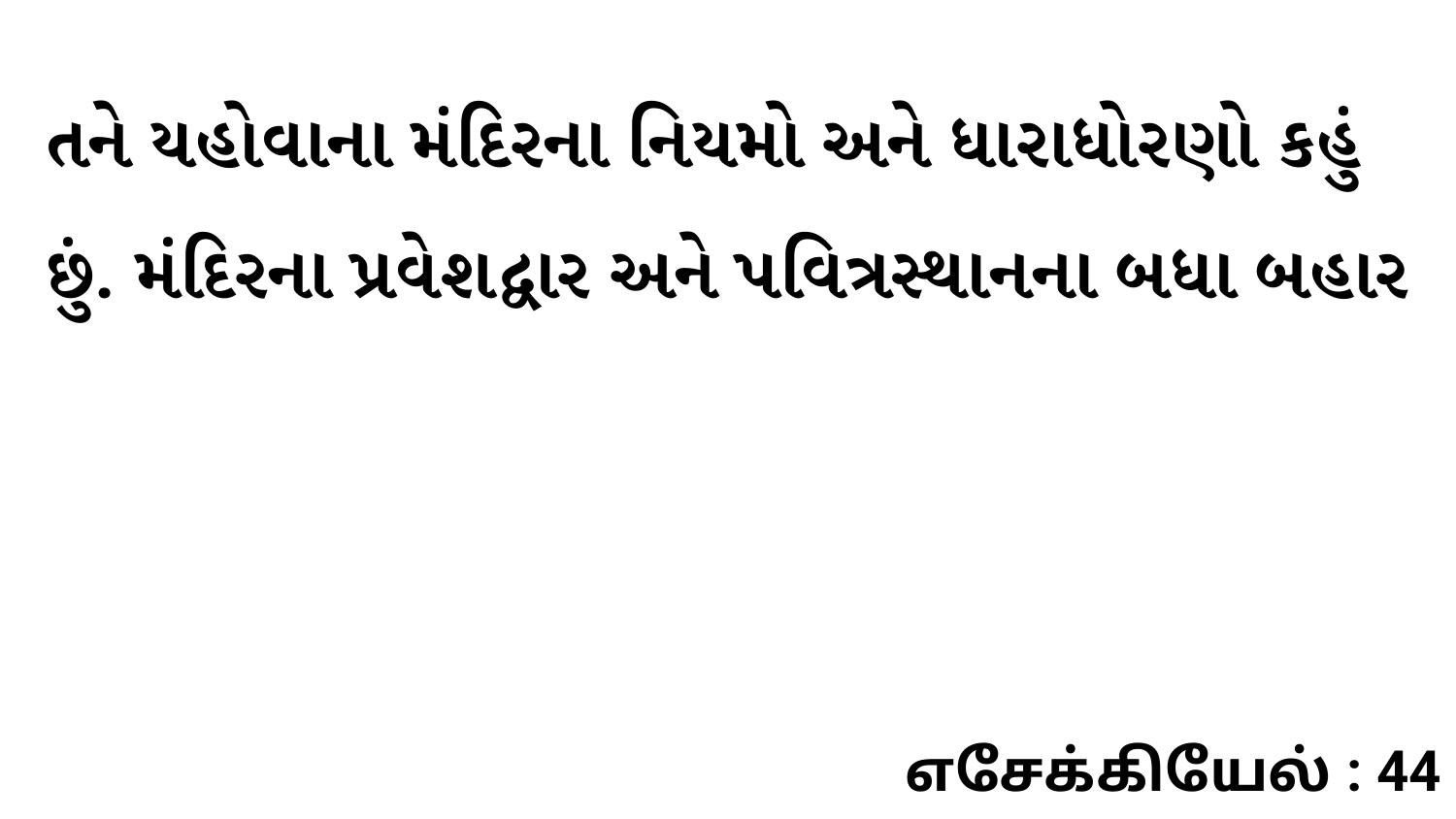

તને યહોવાના મંદિરના નિયમો અને ધારાધોરણો કહું છું. મંદિરના પ્રવેશદ્વાર અને પવિત્રસ્થાનના બધા બહાર
எசேக்கியேல் : 44